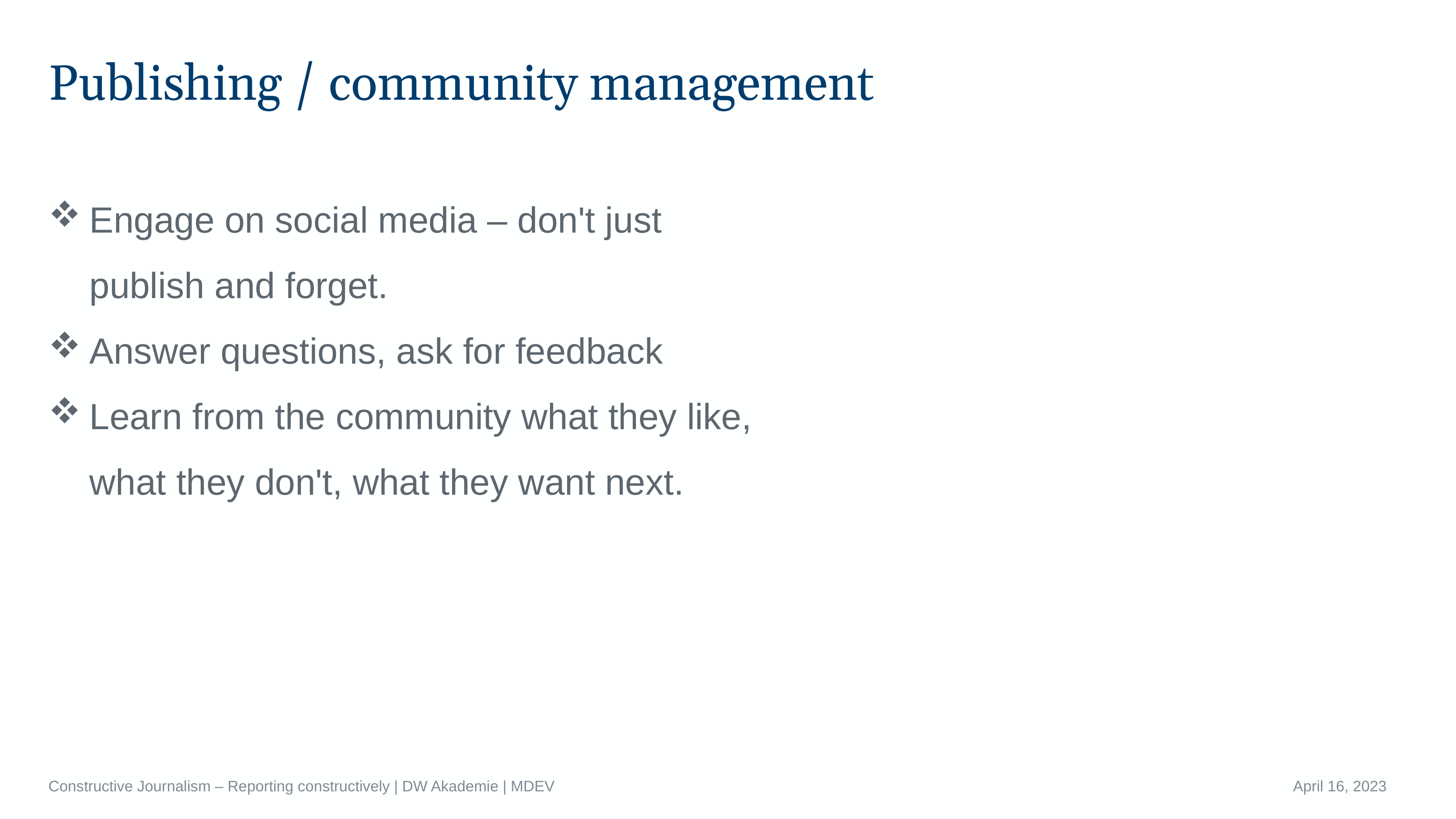

# Publishing / community management
Engage on social media – don't just publish and forget.
Answer questions, ask for feedback
Learn from the community what they like, what they don't, what they want next.

Constructive Journalism – Reporting constructively | DW Akademie | MDEV
April 16, 2023